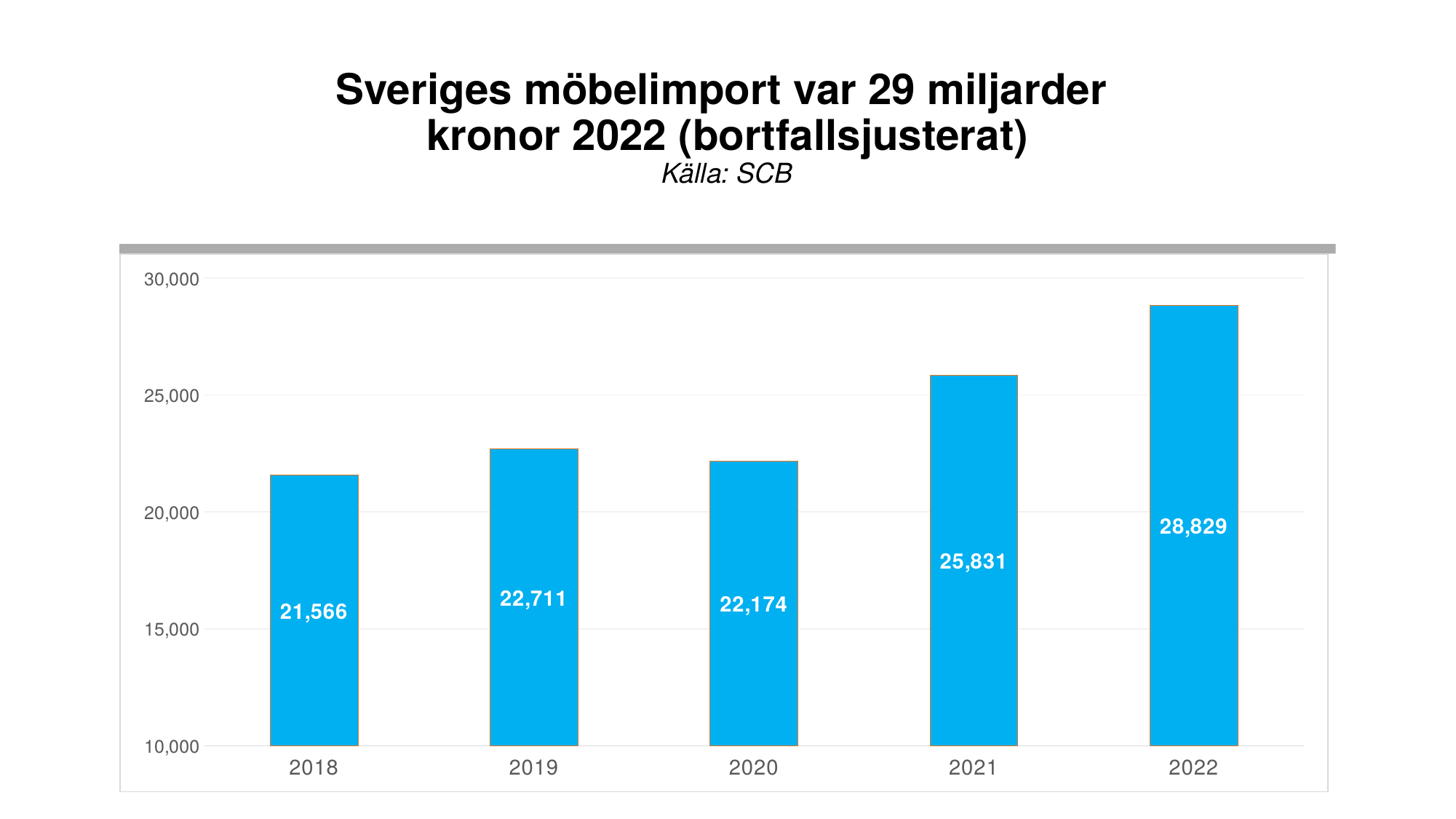

# Sveriges möbelimport var 29 miljarder kronor 2022 (bortfallsjusterat) Källa: SCB

### Chart

| Category |  |
|---|---|
| 2018 | 21566.342 |
| 2019 | 22711.291 |
| 2020 | 22173.646 |
| 2021 | 25831.106 |
| 2022 | 28828.726 |